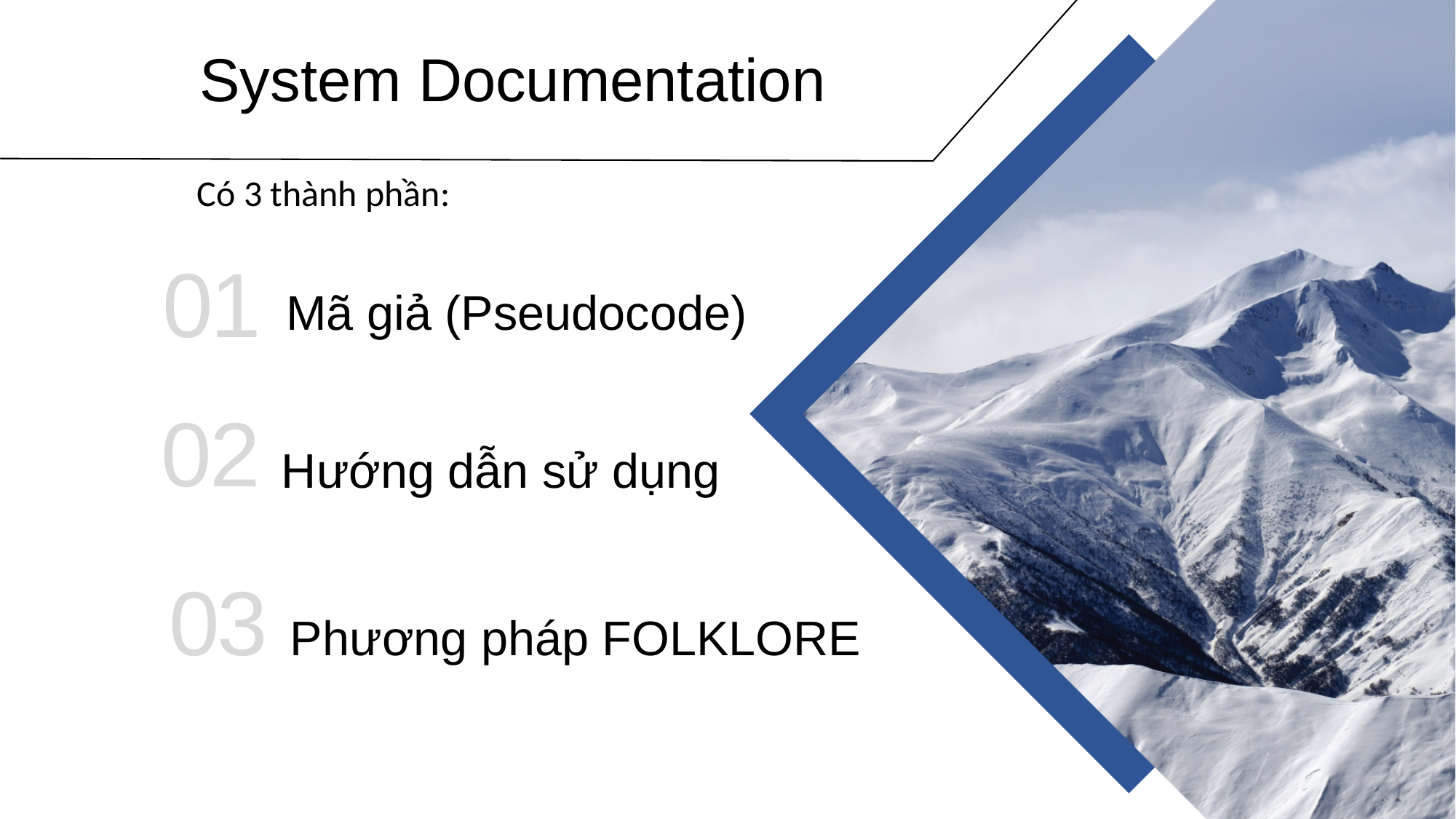

System Documentation
Có 3 thành phần:
01
Mã giả (Pseudocode)
02
Hướng dẫn sử dụng
03
Phương pháp FOLKLORE